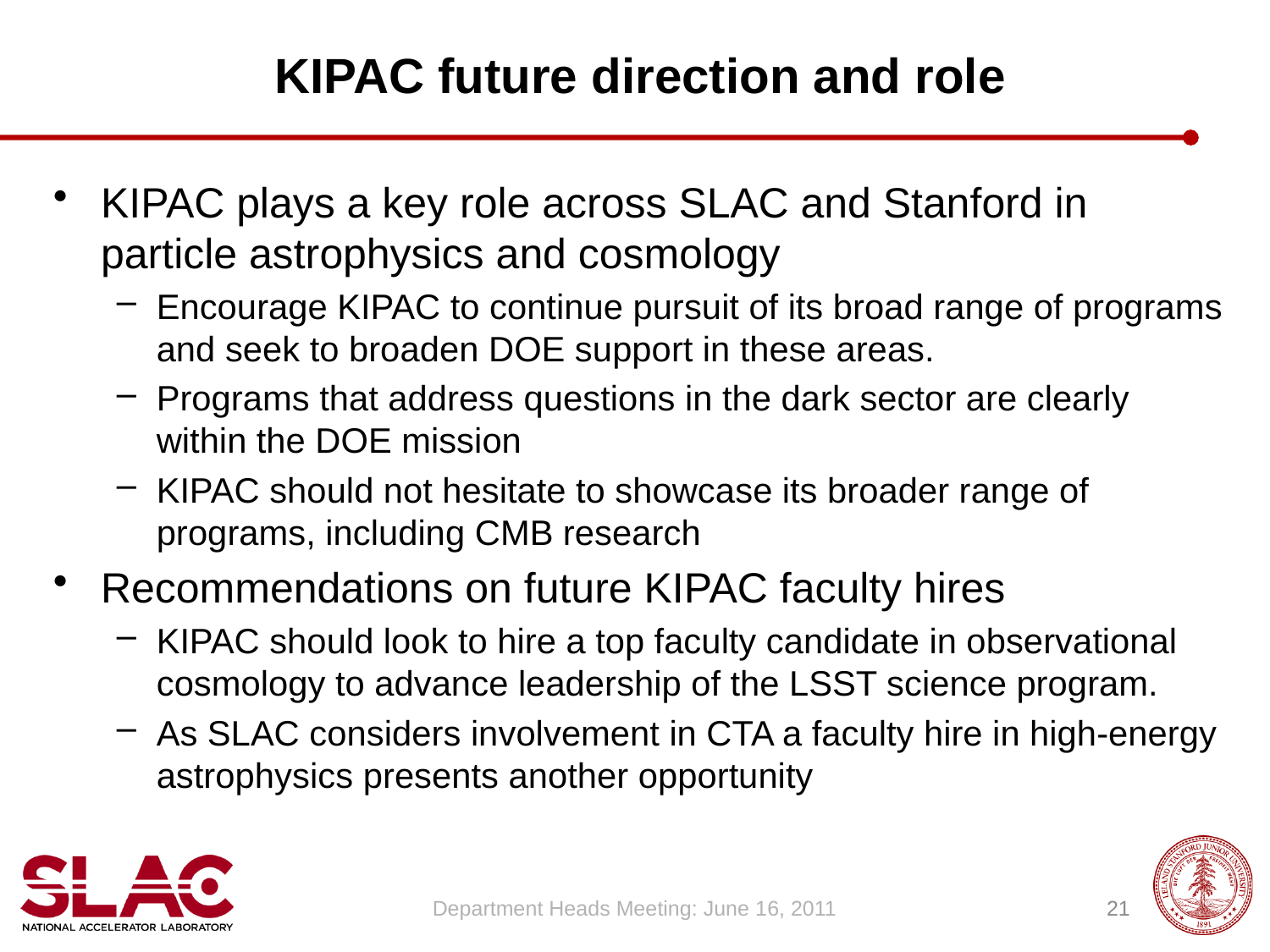

# KIPAC future direction and role
KIPAC plays a key role across SLAC and Stanford in particle astrophysics and cosmology
Encourage KIPAC to continue pursuit of its broad range of programs and seek to broaden DOE support in these areas.
Programs that address questions in the dark sector are clearly within the DOE mission
KIPAC should not hesitate to showcase its broader range of programs, including CMB research
Recommendations on future KIPAC faculty hires
KIPAC should look to hire a top faculty candidate in observational cosmology to advance leadership of the LSST science program.
As SLAC considers involvement in CTA a faculty hire in high-energy astrophysics presents another opportunity
Department Heads Meeting: June 16, 2011
21